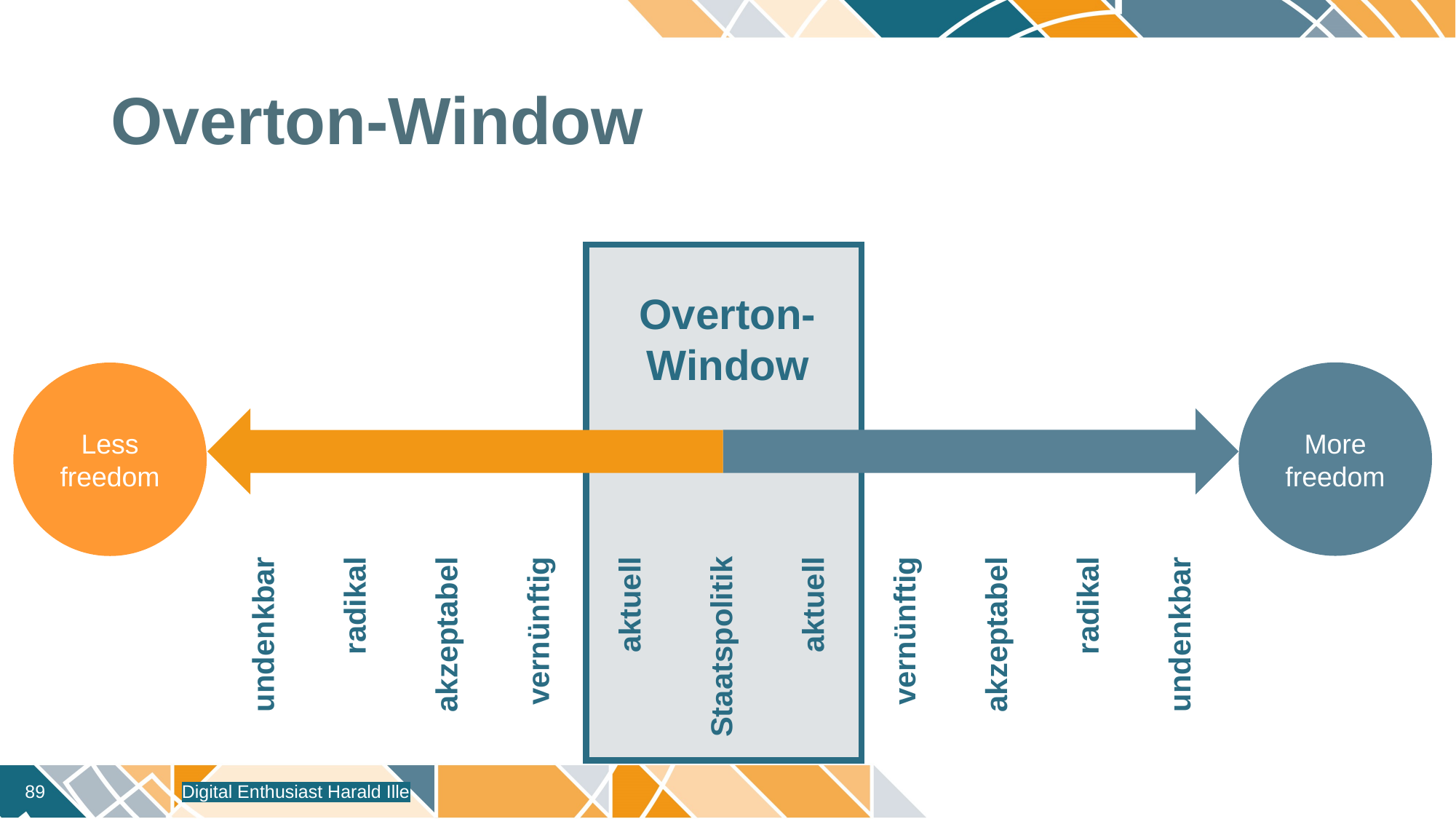

# Overton-Window

Overton-Window
More
freedom
Less freedom

undenkbar
radikal
akzeptabel
vernünftig
aktuell
Staatspolitik
aktuell
vernünftig
akzeptabel
radikal
undenkbar
Digital Enthusiast Harald Ille
89